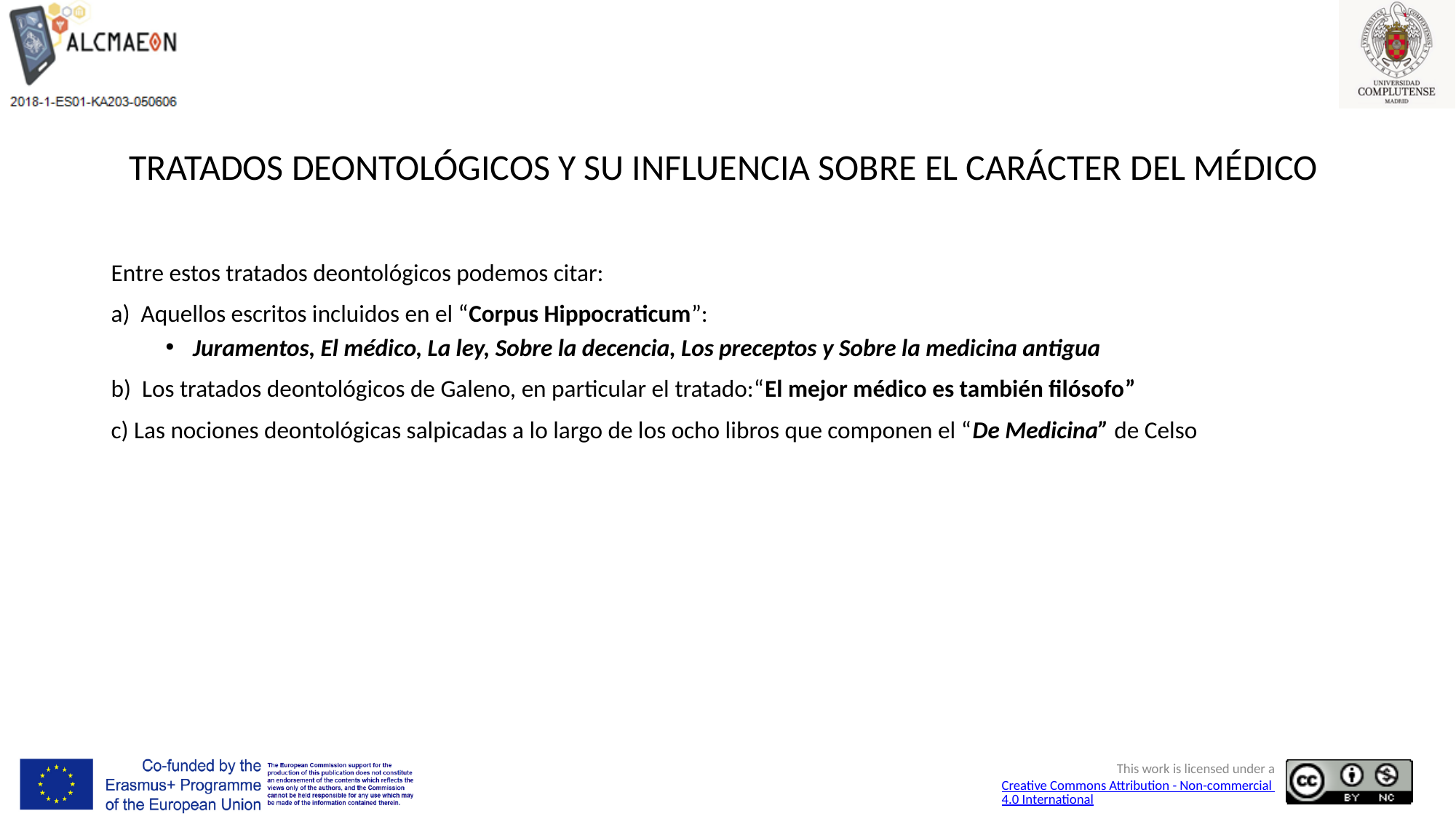

# TRATADOS DEONTOLÓGICOS Y SU INFLUENCIA SOBRE EL CARÁCTER DEL MÉDICO
Entre estos tratados deontológicos podemos citar:
a)  Aquellos escritos incluidos en el “Corpus Hippocraticum”:
Juramentos, El médico, La ley, Sobre la decencia, Los preceptos y Sobre la medicina antigua
b)  Los tratados deontológicos de Galeno, en particular el tratado:“El mejor médico es también filósofo”
c) Las nociones deontológicas salpicadas a lo largo de los ocho libros que componen el “De Medicina” de Celso